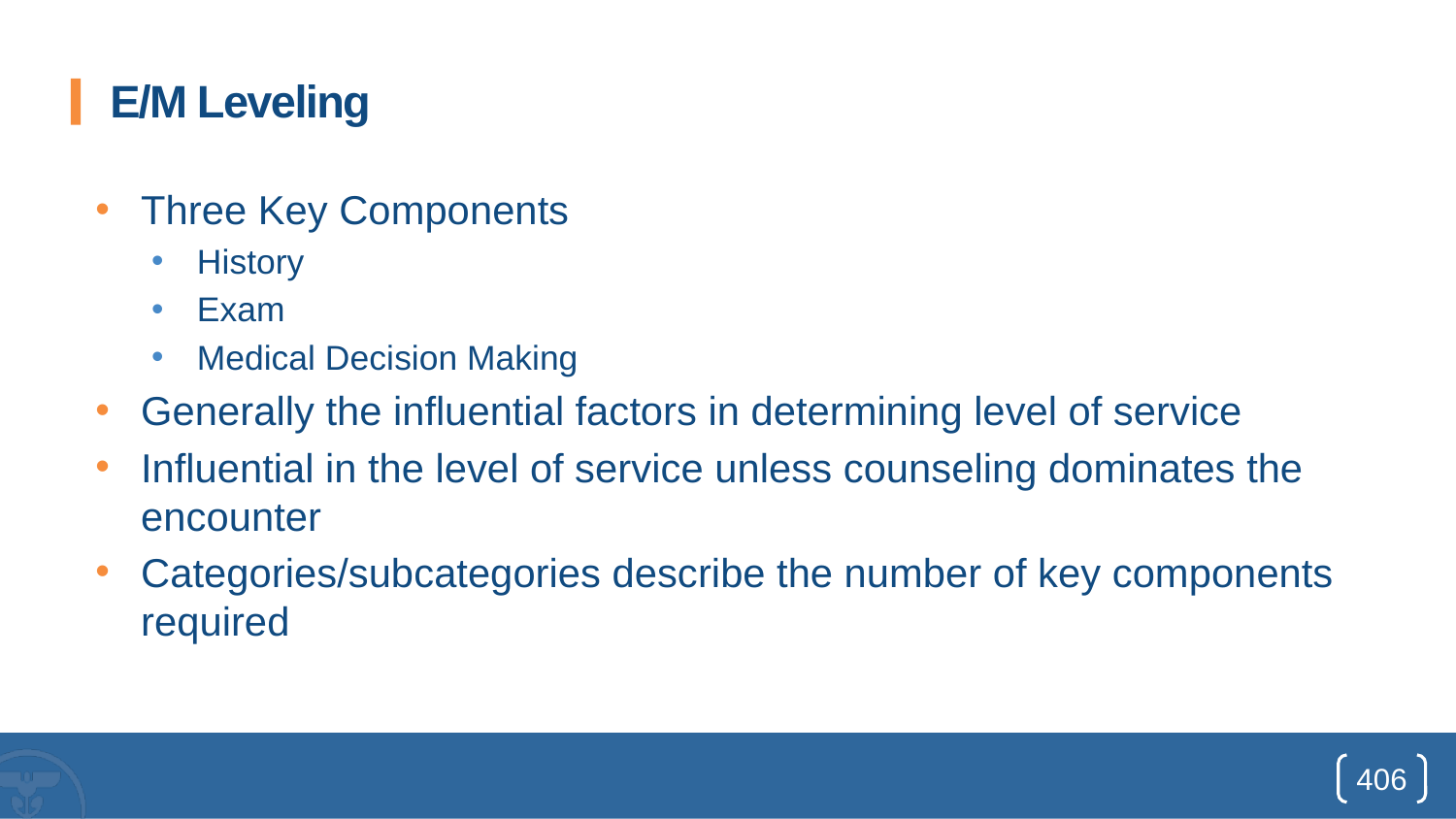

# E/M Leveling
Three Key Components
History
Exam
Medical Decision Making
Generally the influential factors in determining level of service
Influential in the level of service unless counseling dominates the encounter
Categories/subcategories describe the number of key components required

406